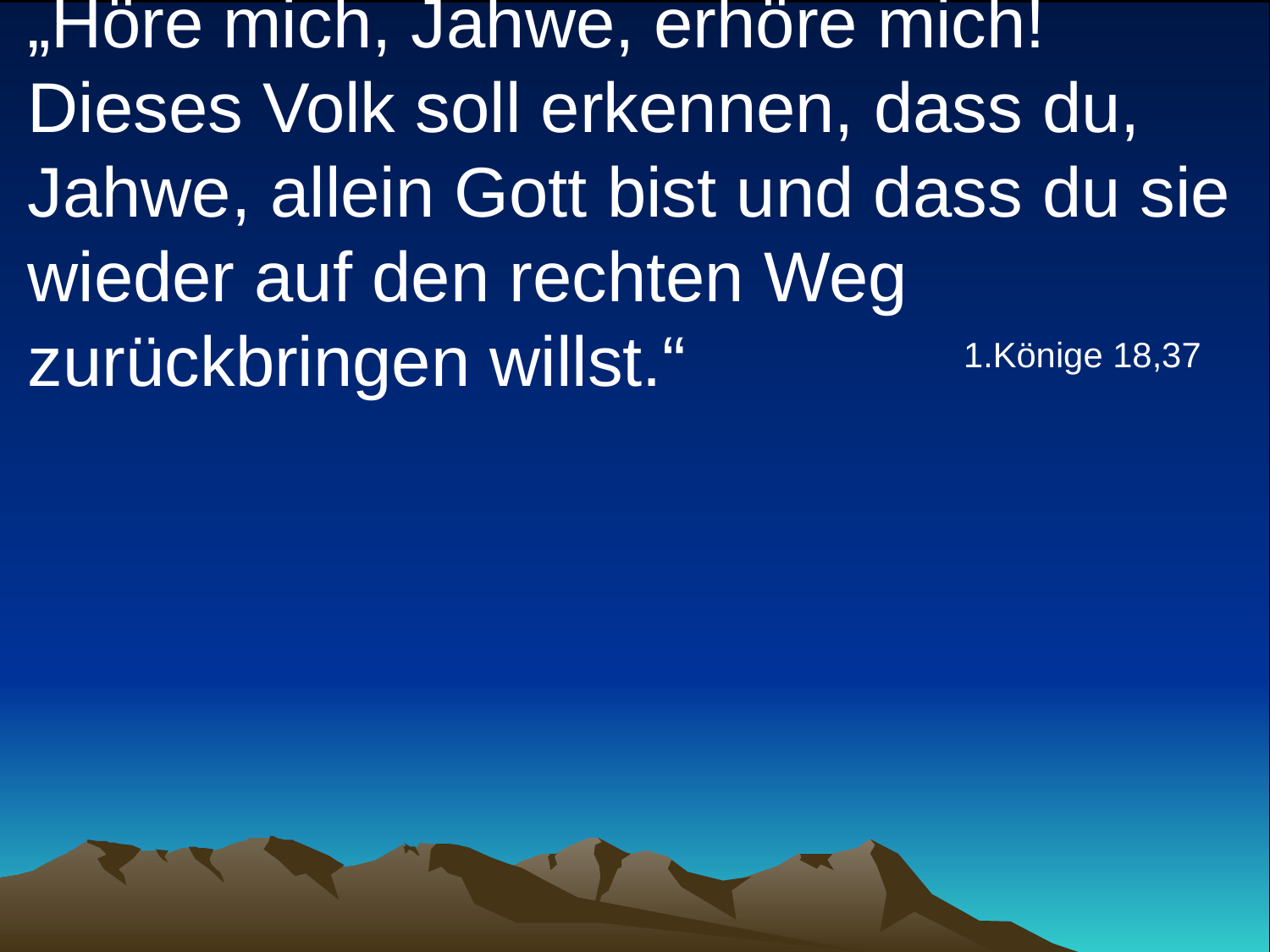

# „Höre mich, Jahwe, erhöre mich! Dieses Volk soll erkennen, dass du, Jahwe, allein Gott bist und dass du sie wieder auf den rechten Weg zurückbringen willst.“
1.Könige 18,37